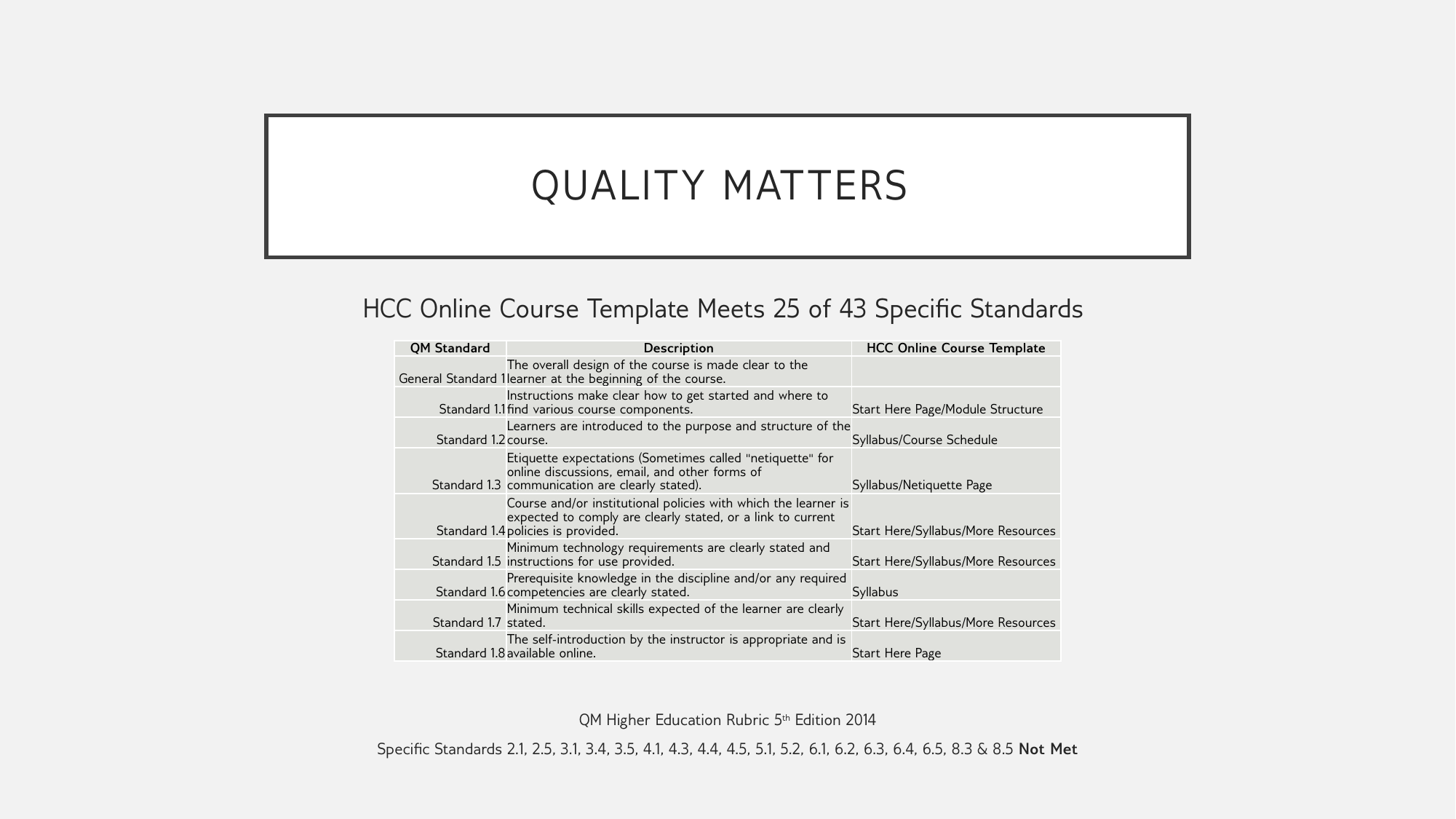

# Quality Matters
HCC Online Course Template Meets 25 of 43 Specific Standards

| QM Standard | Description | HCC Online Course Template |
| --- | --- | --- |
| General Standard 1 | The overall design of the course is made clear to the learner at the beginning of the course. |  |
| Standard 1.1 | Instructions make clear how to get started and where to find various course components. | Start Here Page/Module Structure |
| Standard 1.2 | Learners are introduced to the purpose and structure of the course. | Syllabus/Course Schedule |
| Standard 1.3 | Etiquette expectations (Sometimes called "netiquette" for online discussions, email, and other forms of communication are clearly stated). | Syllabus/Netiquette Page |
| Standard 1.4 | Course and/or institutional policies with which the learner is expected to comply are clearly stated, or a link to current policies is provided. | Start Here/Syllabus/More Resources |
| Standard 1.5 | Minimum technology requirements are clearly stated and instructions for use provided. | Start Here/Syllabus/More Resources |
| Standard 1.6 | Prerequisite knowledge in the discipline and/or any required competencies are clearly stated. | Syllabus |
| Standard 1.7 | Minimum technical skills expected of the learner are clearly stated. | Start Here/Syllabus/More Resources |
| Standard 1.8 | The self-introduction by the instructor is appropriate and is available online. | Start Here Page |
QM Higher Education Rubric 5th Edition 2014
Specific Standards 2.1, 2.5, 3.1, 3.4, 3.5, 4.1, 4.3, 4.4, 4.5, 5.1, 5.2, 6.1, 6.2, 6.3, 6.4, 6.5, 8.3 & 8.5 Not Met